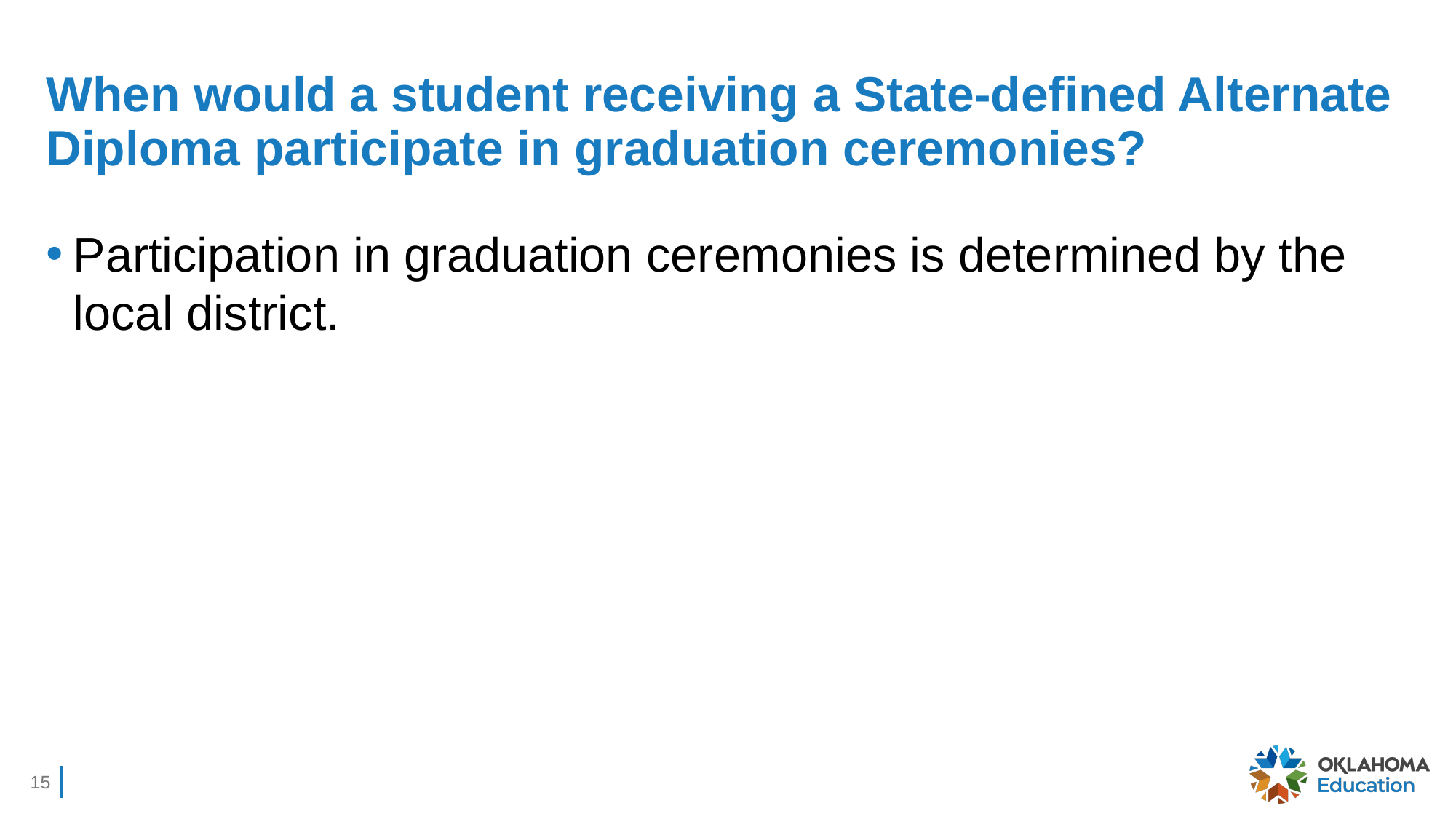

# When would a student receiving a State-defined Alternate Diploma participate in graduation ceremonies?
Participation in graduation ceremonies is determined by the local district.
15